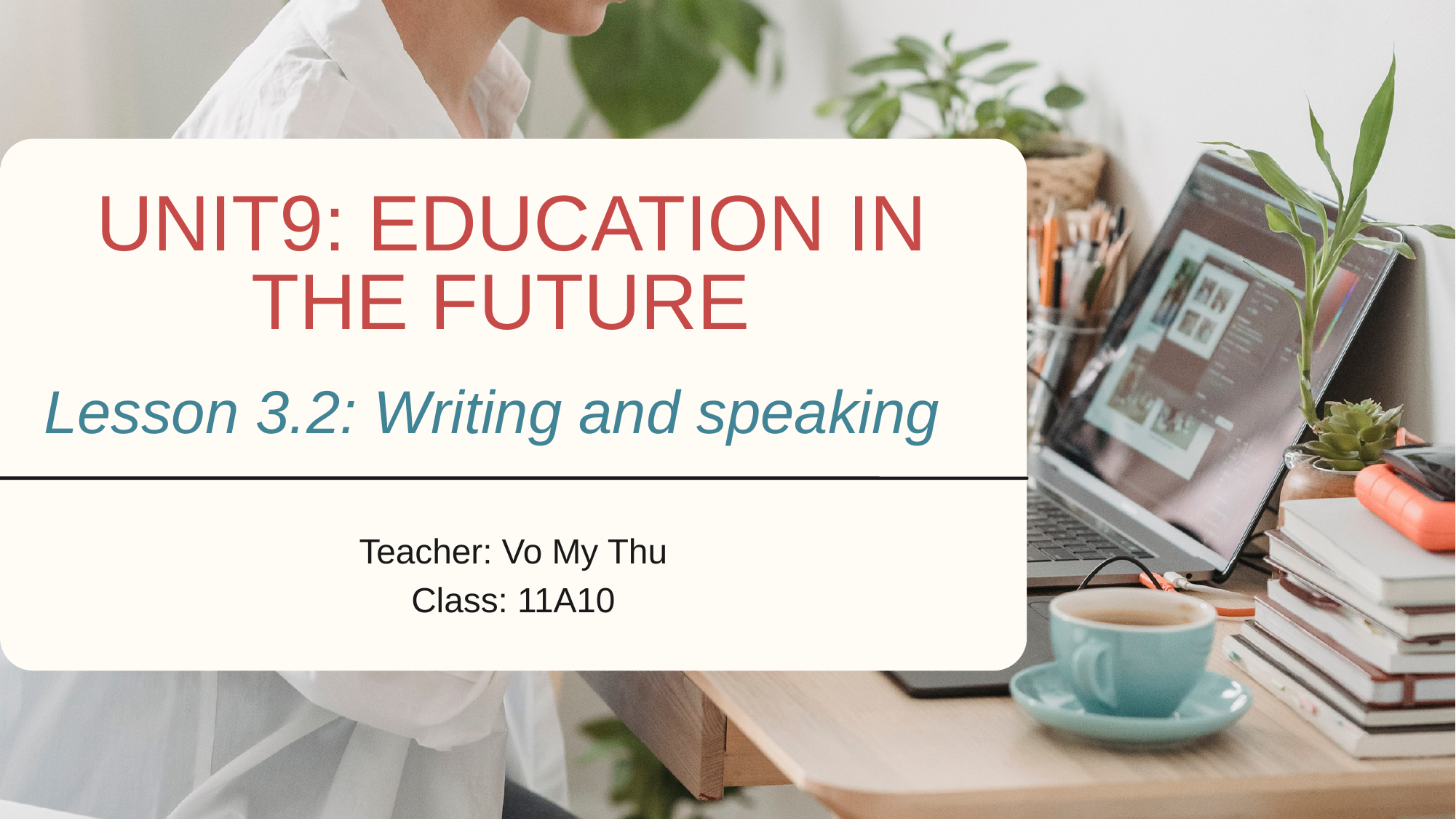

UNIT9: EDUCATION IN THE FUTURE

Teacher: Vo My Thu
Class: 11A10
Lesson 3.2: Writing and speaking